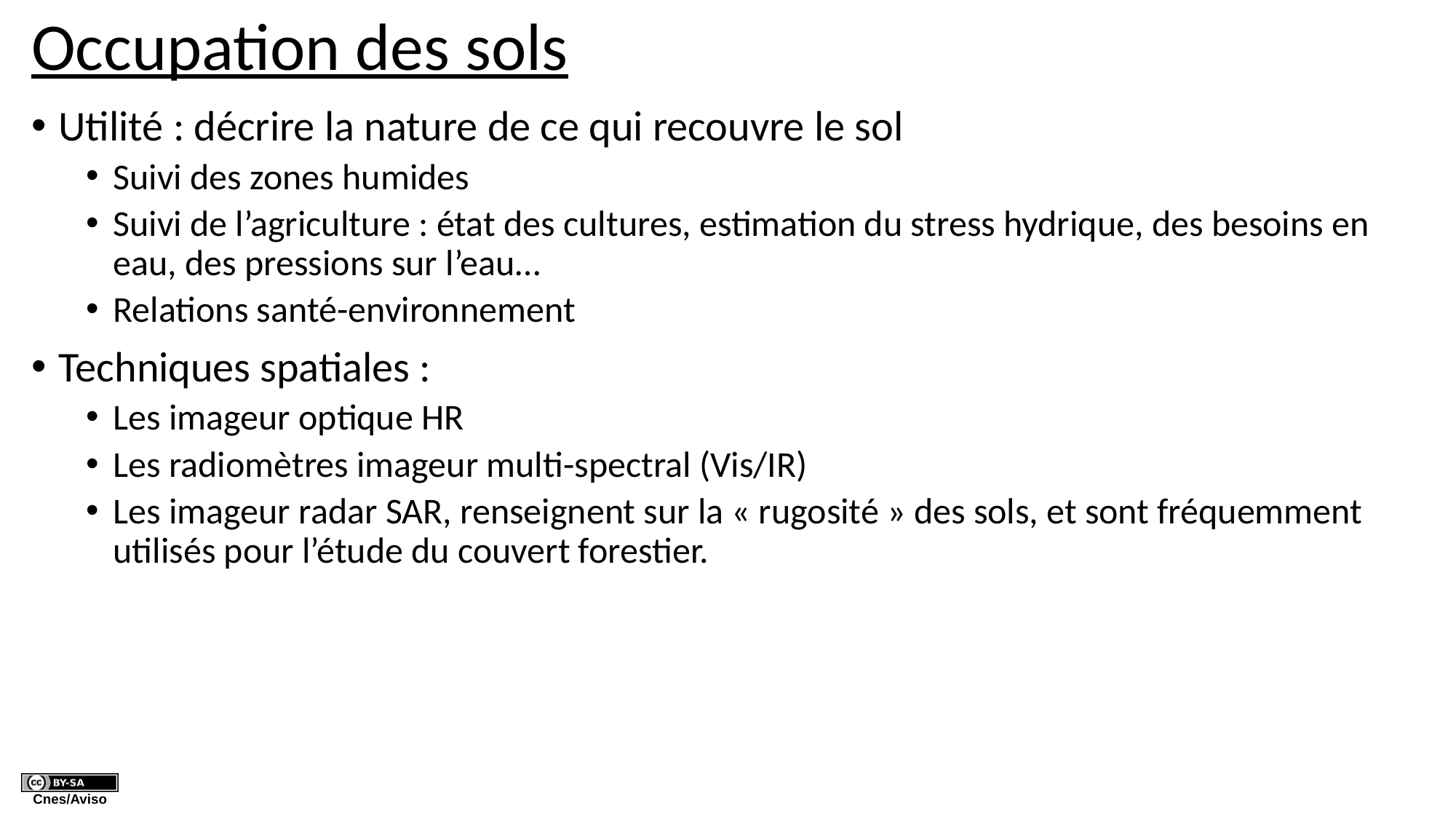

# Occupation des sols
Utilité : décrire la nature de ce qui recouvre le sol
Suivi des zones humides
Suivi de l’agriculture : état des cultures, estimation du stress hydrique, des besoins en eau, des pressions sur l’eau…
Relations santé-environnement
Techniques spatiales :
Les imageur optique HR
Les radiomètres imageur multi-spectral (Vis/IR)
Les imageur radar SAR, renseignent sur la « rugosité » des sols, et sont fréquemment utilisés pour l’étude du couvert forestier.